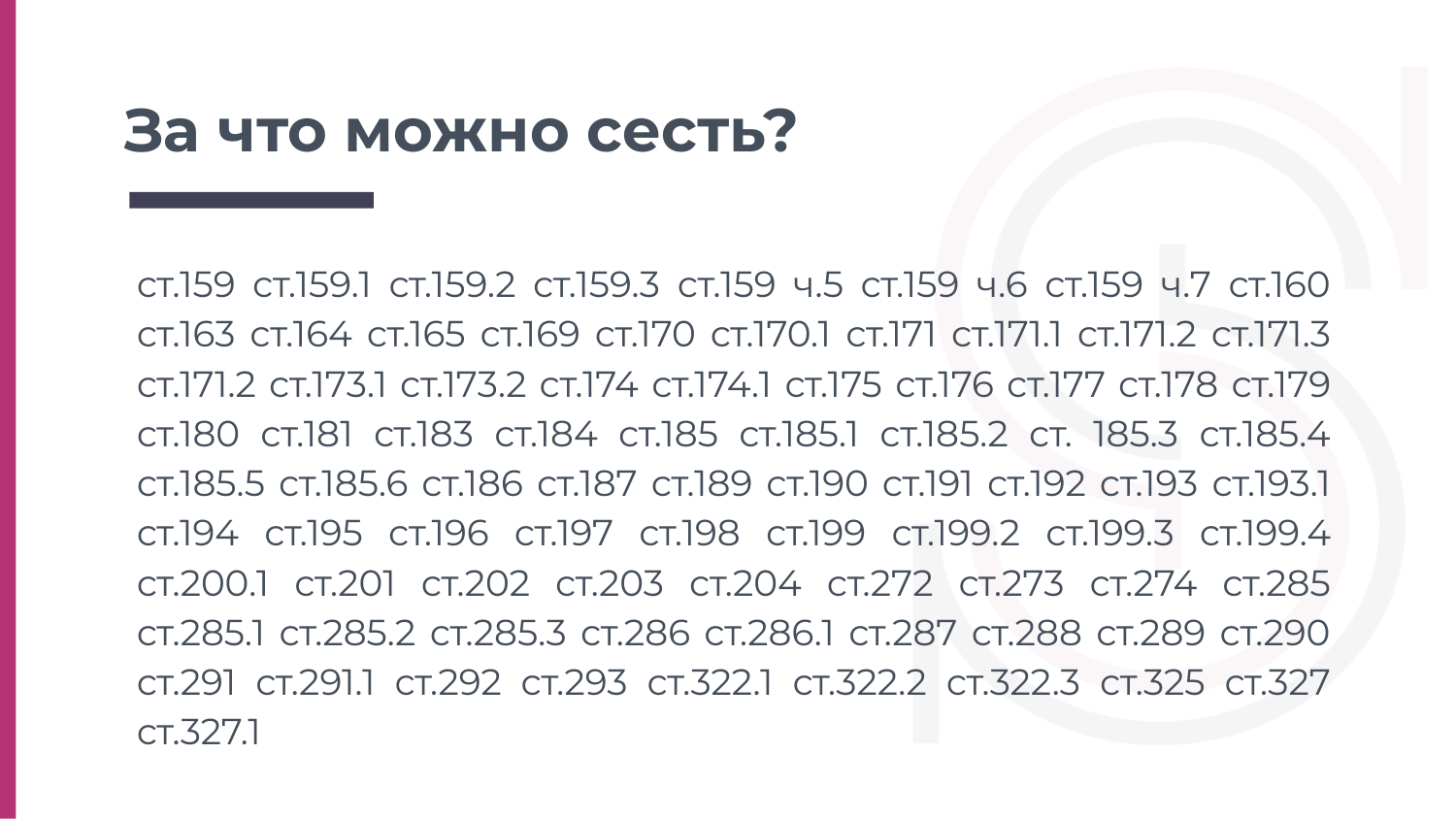

# За что можно сесть?
ст.159 ст.159.1 ст.159.2 ст.159.3 ст.159 ч.5 ст.159 ч.6 ст.159 ч.7 ст.160 ст.163 ст.164 ст.165 ст.169 ст.170 ст.170.1 ст.171 ст.171.1 ст.171.2 ст.171.3 ст.171.2 ст.173.1 ст.173.2 ст.174 ст.174.1 ст.175 ст.176 ст.177 ст.178 ст.179 ст.180 ст.181 ст.183 ст.184 ст.185 ст.185.1 ст.185.2 ст. 185.3 ст.185.4 ст.185.5 ст.185.6 ст.186 ст.187 ст.189 ст.190 ст.191 ст.192 ст.193 ст.193.1 ст.194 ст.195 ст.196 ст.197 ст.198 ст.199 ст.199.2 ст.199.3 ст.199.4 ст.200.1 ст.201 ст.202 ст.203 ст.204 ст.272 ст.273 ст.274 ст.285 ст.285.1 ст.285.2 ст.285.3 ст.286 ст.286.1 ст.287 ст.288 ст.289 ст.290 ст.291 ст.291.1 ст.292 ст.293 ст.322.1 ст.322.2 ст.322.3 ст.325 ст.327 ст.327.1